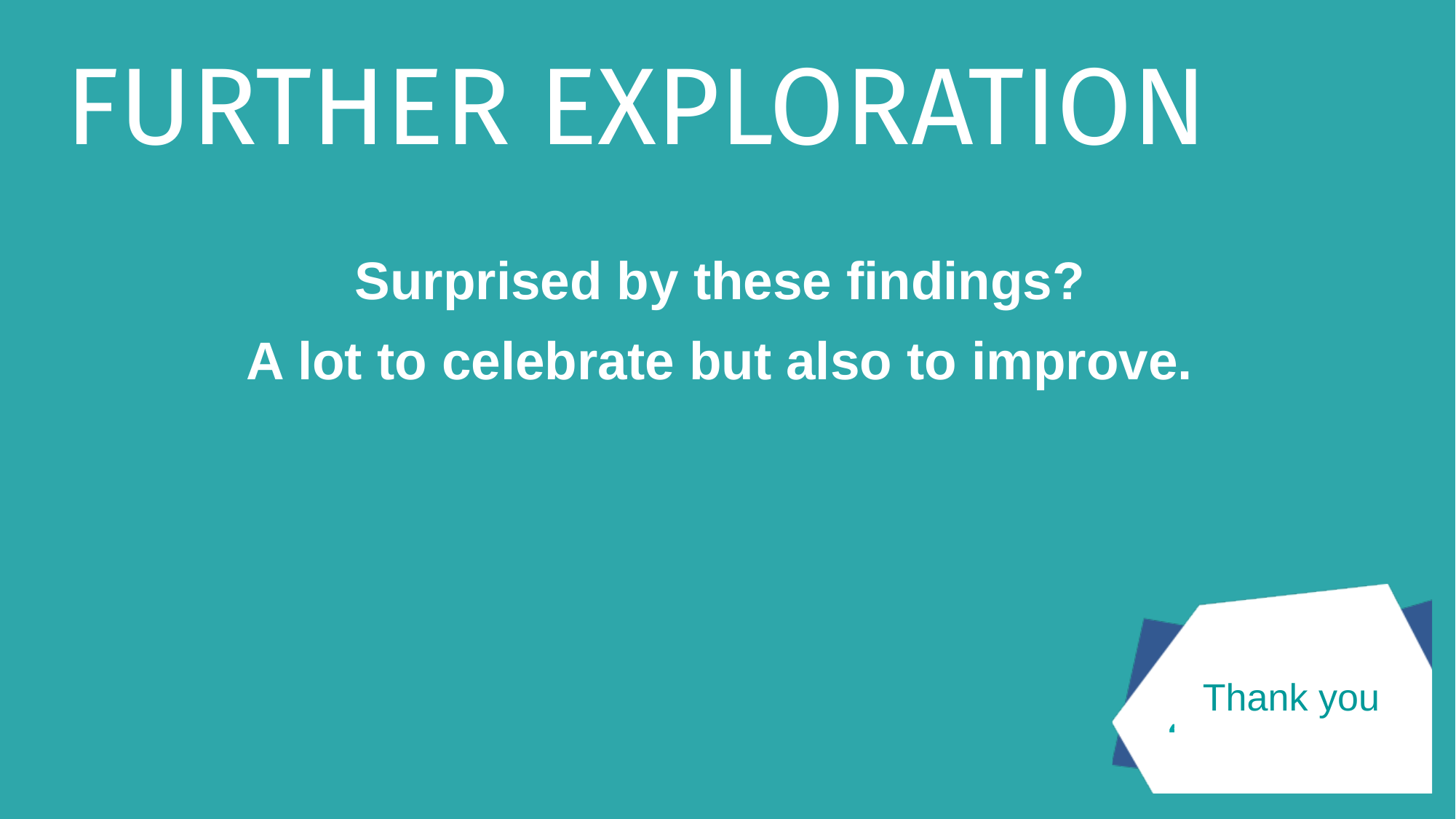

FURTHER EXPLORATION

Surprised by these findings?
A lot to celebrate but also to improve.

Thank you